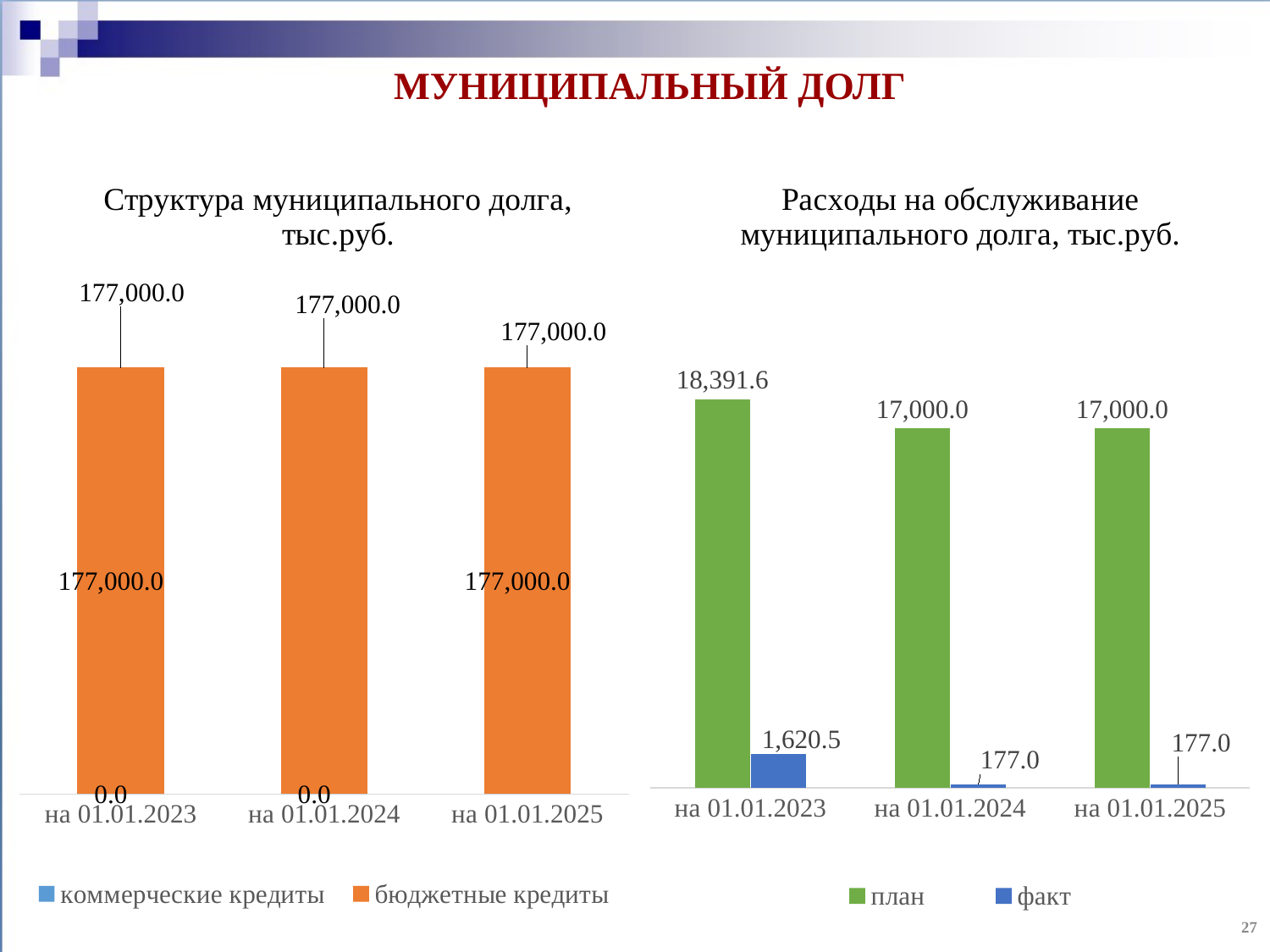

МУНИЦИПАЛЬНЫЙ ДОЛГ

### Chart: Структура муниципального долга, тыс.руб.

| Category | коммерческие кредиты | бюджетные кредиты | Столбец1 |
|---|---|---|---|
| на 01.01.2023 | 0.0 | 177000.0 | 177000.0 |
| на 01.01.2024 | 0.0 | 177000.0 | 177000.0 |
| на 01.01.2025 | 0.0 | 177000.0 | 177000.0 |

### Chart: Расходы на обслуживание муниципального долга, тыс.руб.

| Category | план | факт |
|---|---|---|
| на 01.01.2023 | 18391.59999999996 | 1620.5 |
| на 01.01.2024 | 17000.0 | 177.0 |
| на 01.01.2025 | 17000.0 | 177.0 |
27